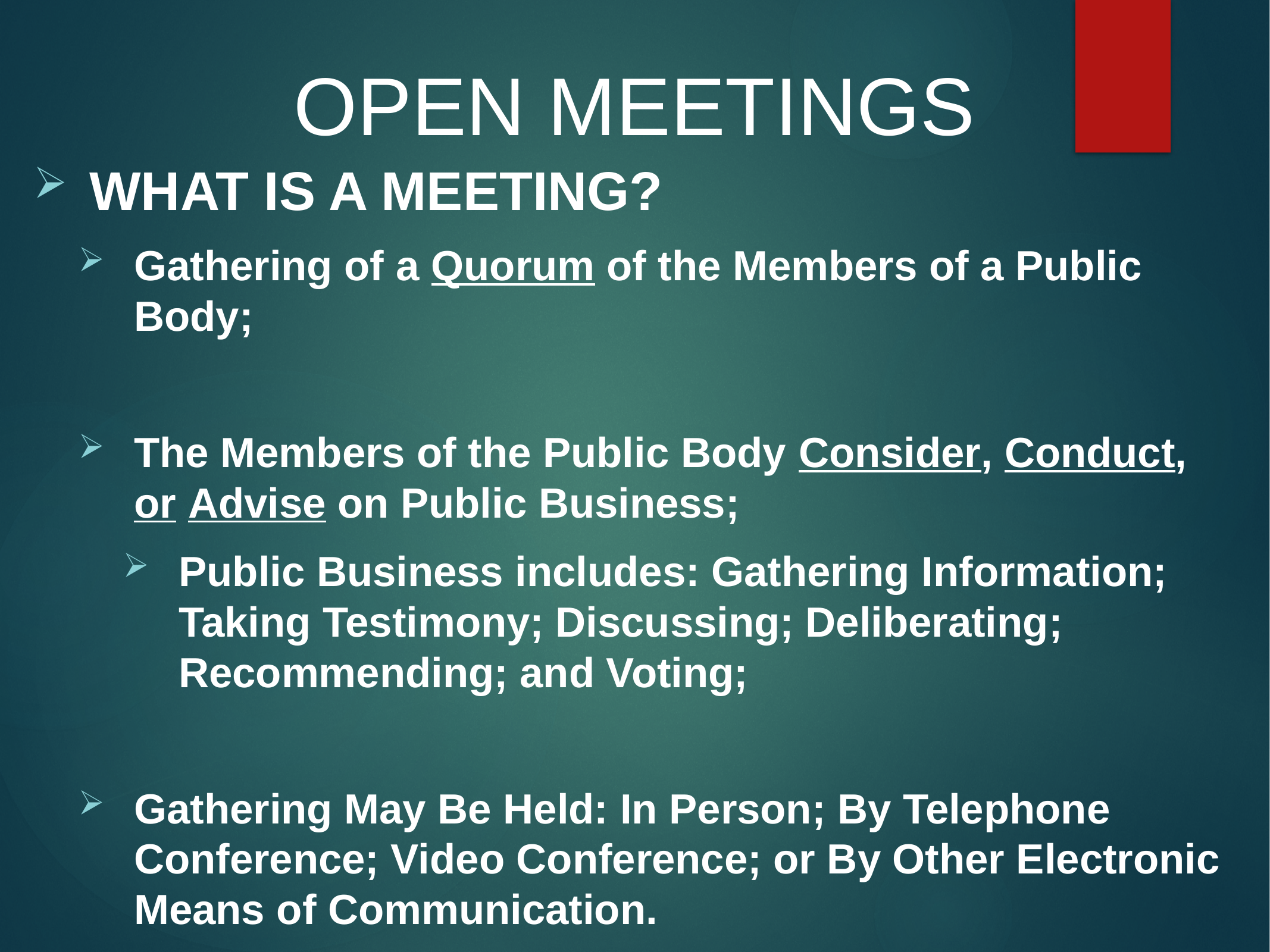

# OPEN MEETINGS
WHAT IS A MEETING?
Gathering of a Quorum of the Members of a Public Body;

The Members of the Public Body Consider, Conduct, or Advise on Public Business;
Public Business includes: Gathering Information; Taking Testimony; Discussing; Deliberating; Recommending; and Voting;

Gathering May Be Held: In Person; By Telephone Conference; Video Conference; or By Other Electronic Means of Communication.